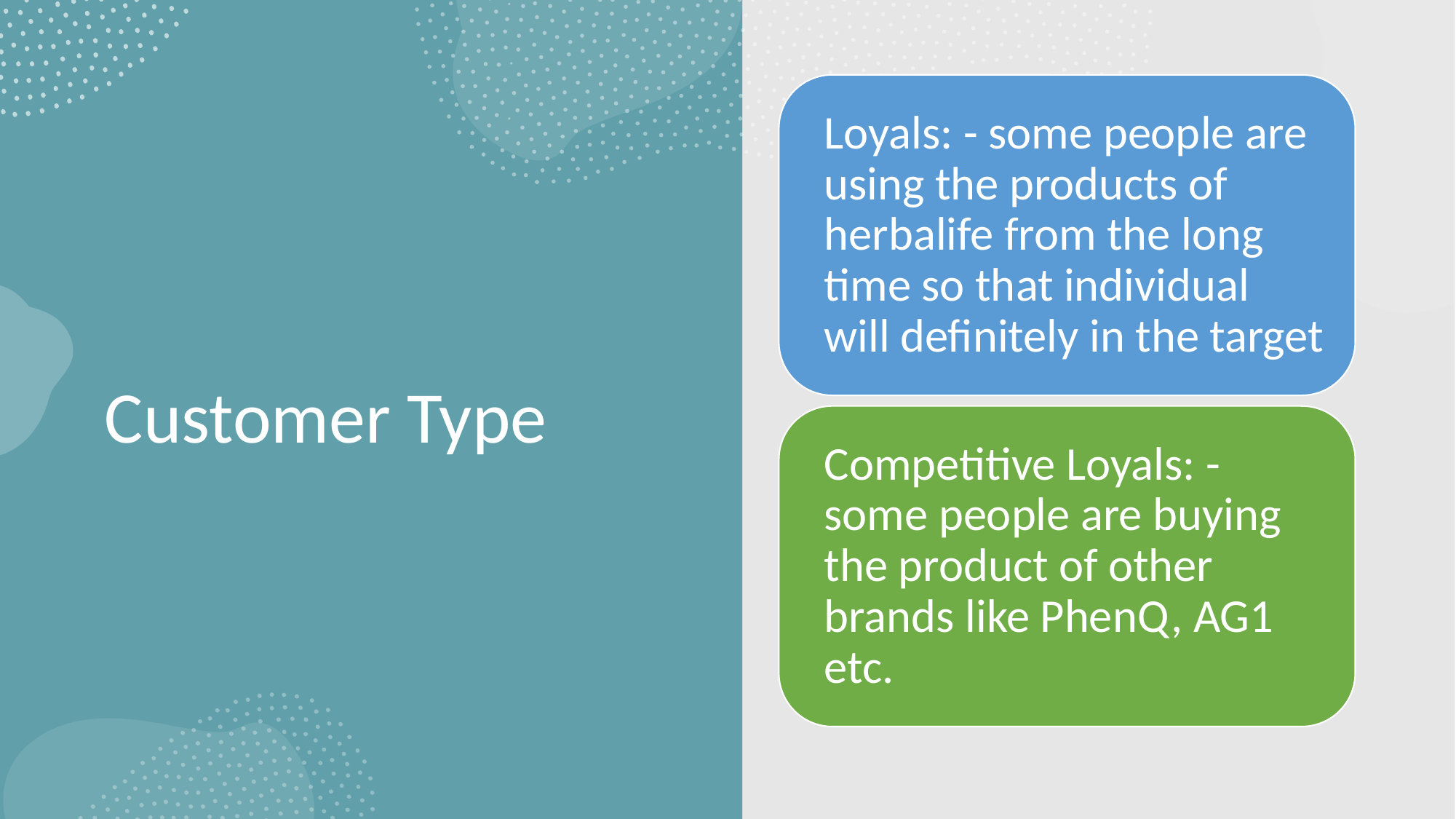

Loyals: - some people are using the products of herbalife from the long time so that individual will definitely in the target
Competitive Loyals: - some people are buying the product of other brands like PhenQ, AG1 etc.
# Customer Type